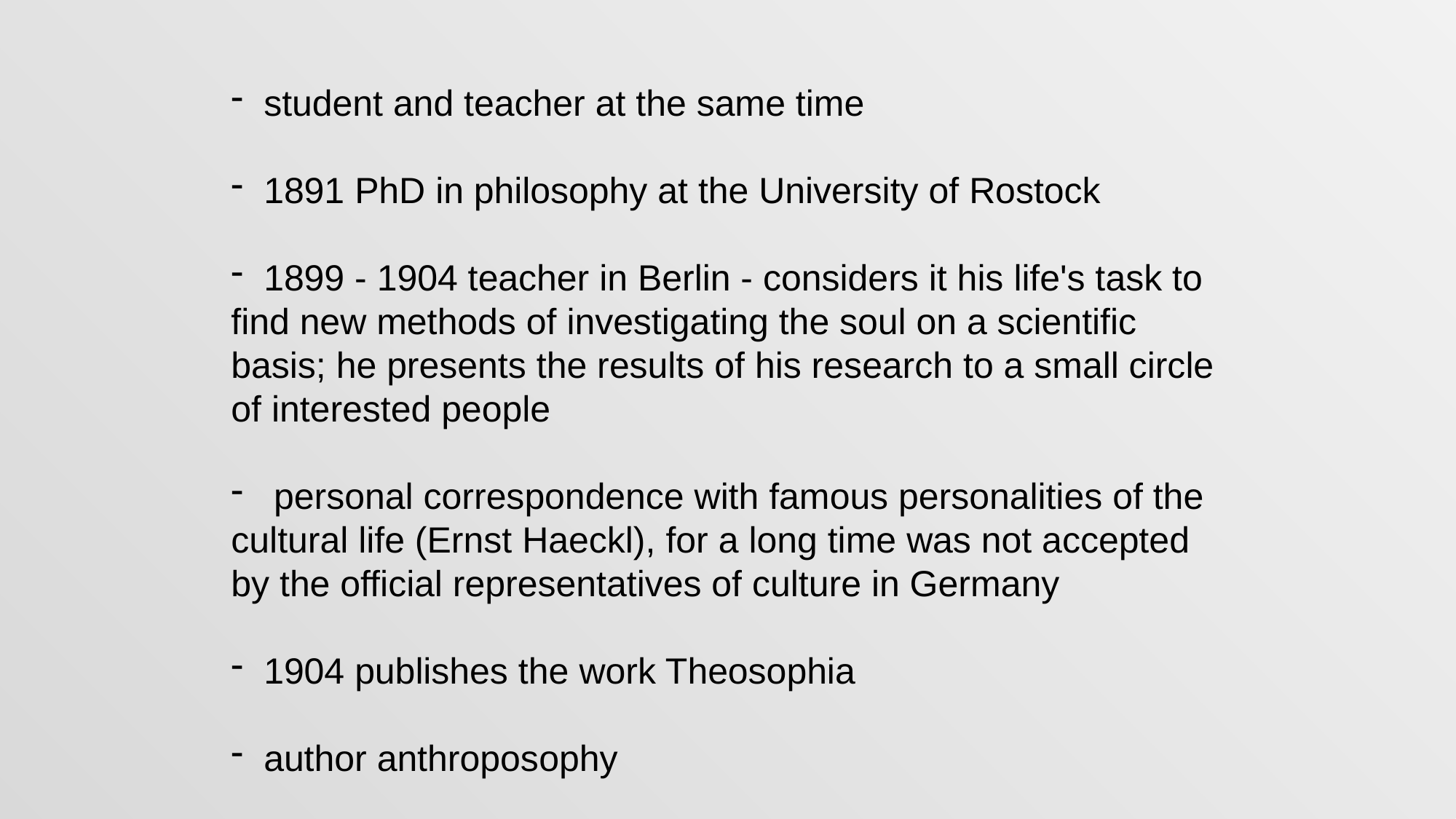

student and teacher at the same time

  1891 PhD in philosophy at the University of Rostock

  1899 - 1904 teacher in Berlin - considers it his life's task to find new methods of investigating the soul on a scientific basis; he presents the results of his research to a small circle of interested people

   personal correspondence with famous personalities of the cultural life (Ernst Haeckl), for a long time was not accepted by the official representatives of culture in Germany

  1904 publishes the work Theosophia

  author anthroposophy